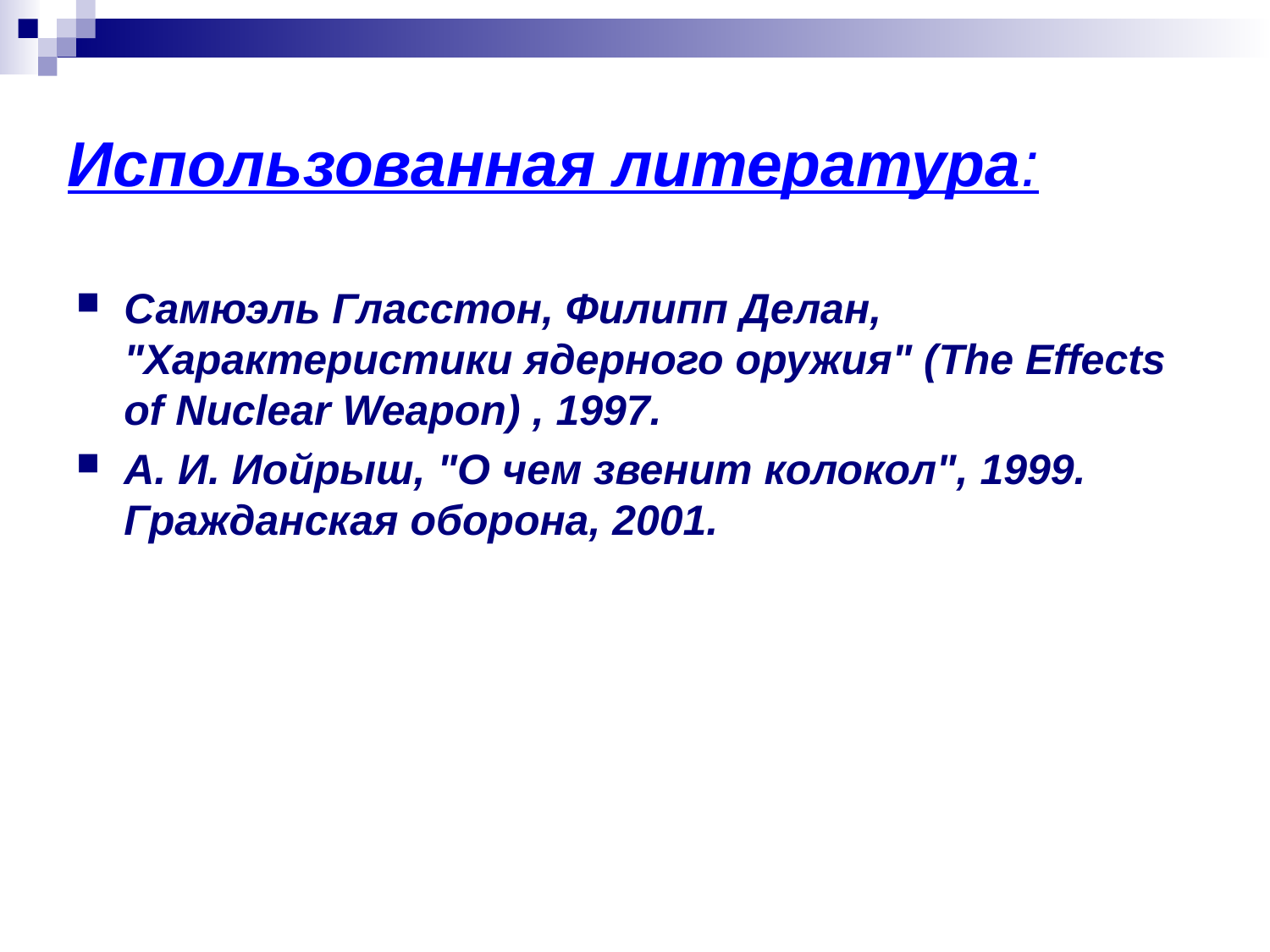

# Использованная литература:
Самюэль Гласстон, Филипп Делан, "Характеристики ядерного оружия" (The Effects of Nuclear Weapon) , 1997.
А. И. Иойрыш, "О чем звенит колокол", 1999. Гражданская оборона, 2001.